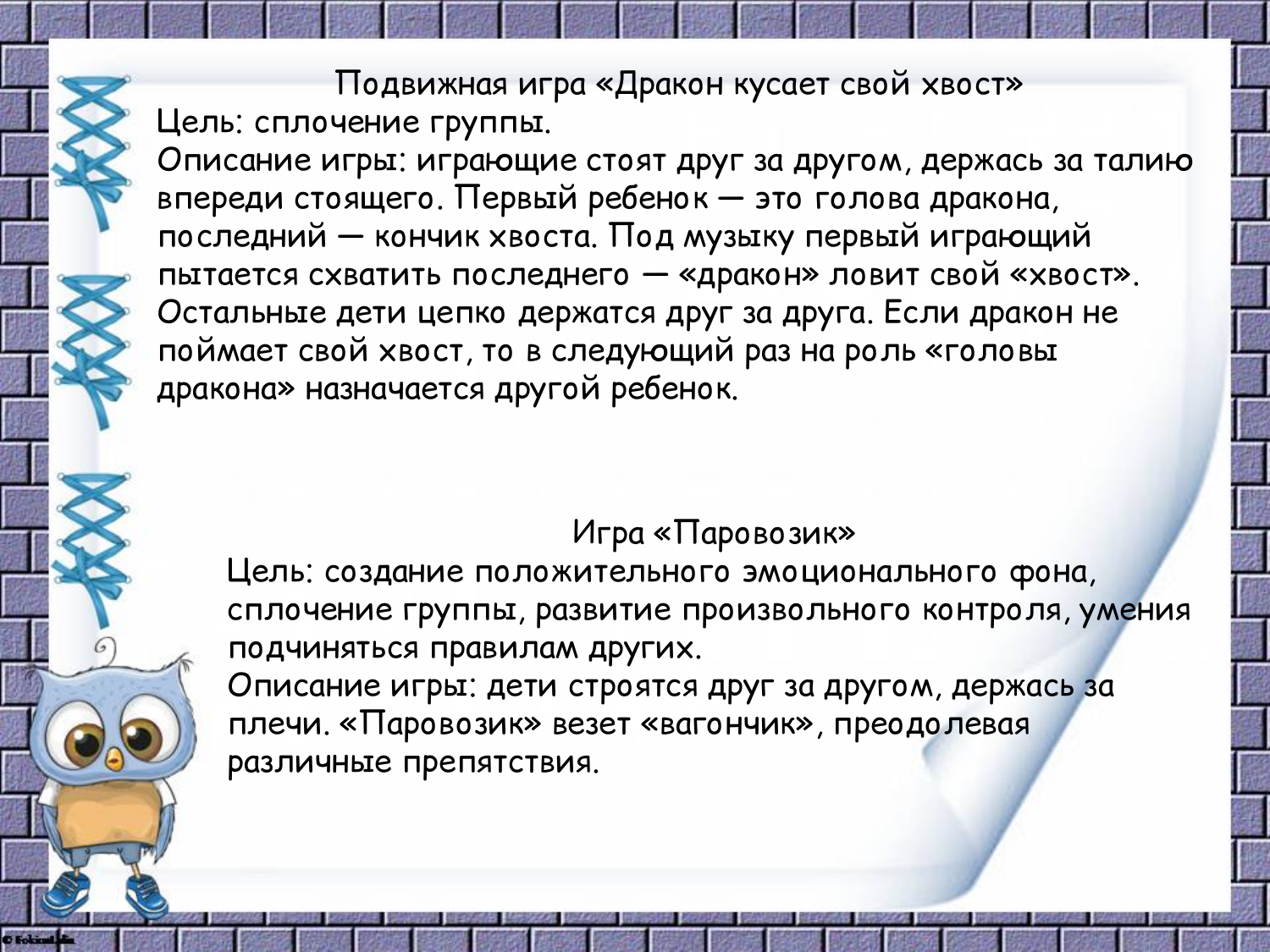

Подвижная игра «Дракон кусает свой хвост»
Цель: сплочение группы.
Описание игры: играющие стоят друг за другом, держась за талию впереди стоящего. Первый ребенок — это голова дракона, последний — кончик хвоста. Под музыку первый играющий пытается схватить последнего — «дракон» ловит свой «хвост». Остальные дети цепко держатся друг за друга. Если дракон не поймает свой хвост, то в следующий раз на роль «головы дракона» назначается другой ребенок.
Игра «Паровозик»
Цель: создание положительного эмоционального фона, сплочение группы, развитие произвольного контроля, умения подчиняться правилам других.
Описание игры: дети строятся друг за другом, держась за плечи. «Паровозик» везет «вагончик», преодолевая различные препятствия.